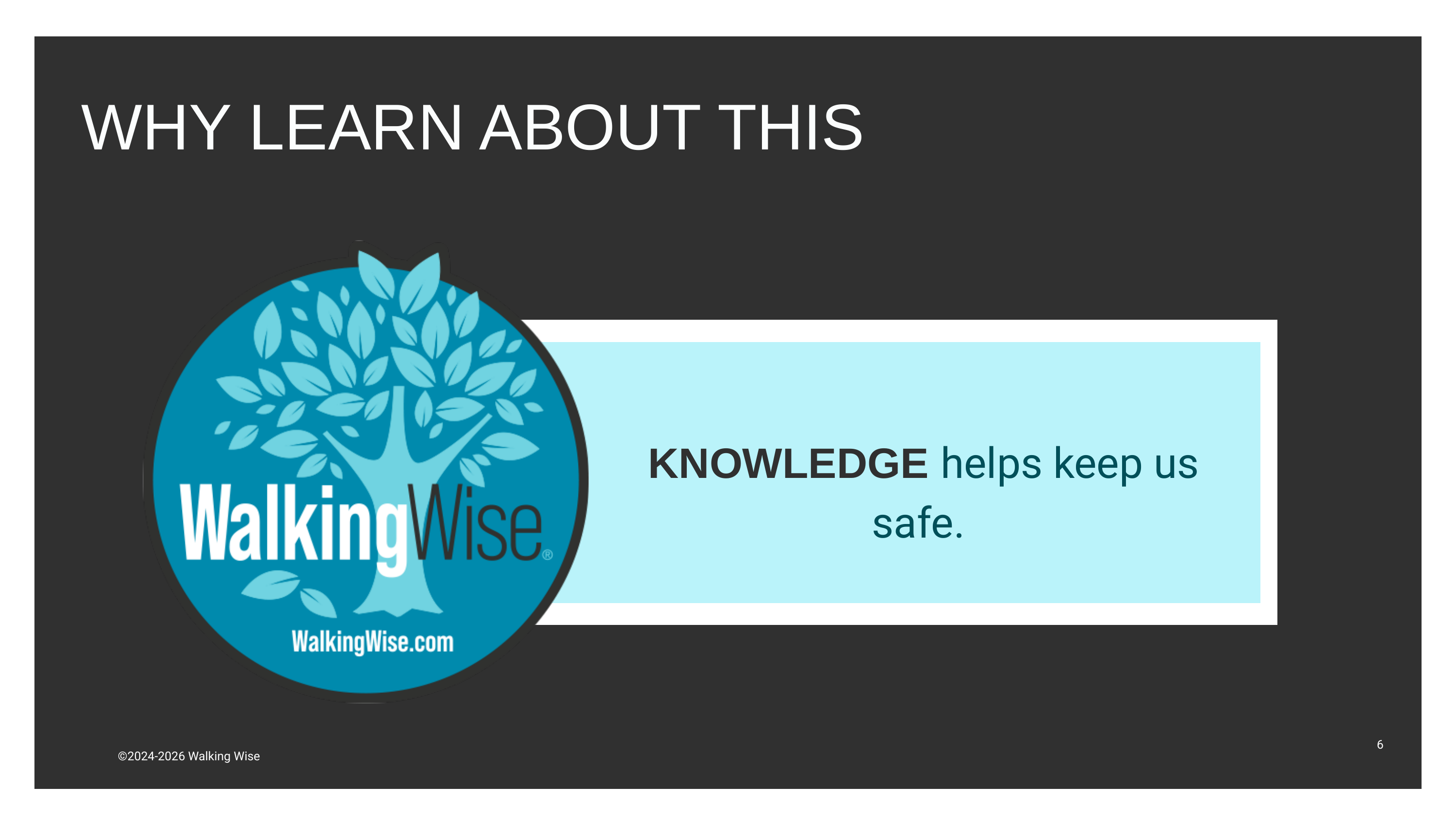

WHY LEARN ABOUT THIS

KNOWLEDGE helps keep us safe.
6
©2024-2026 Walking Wise